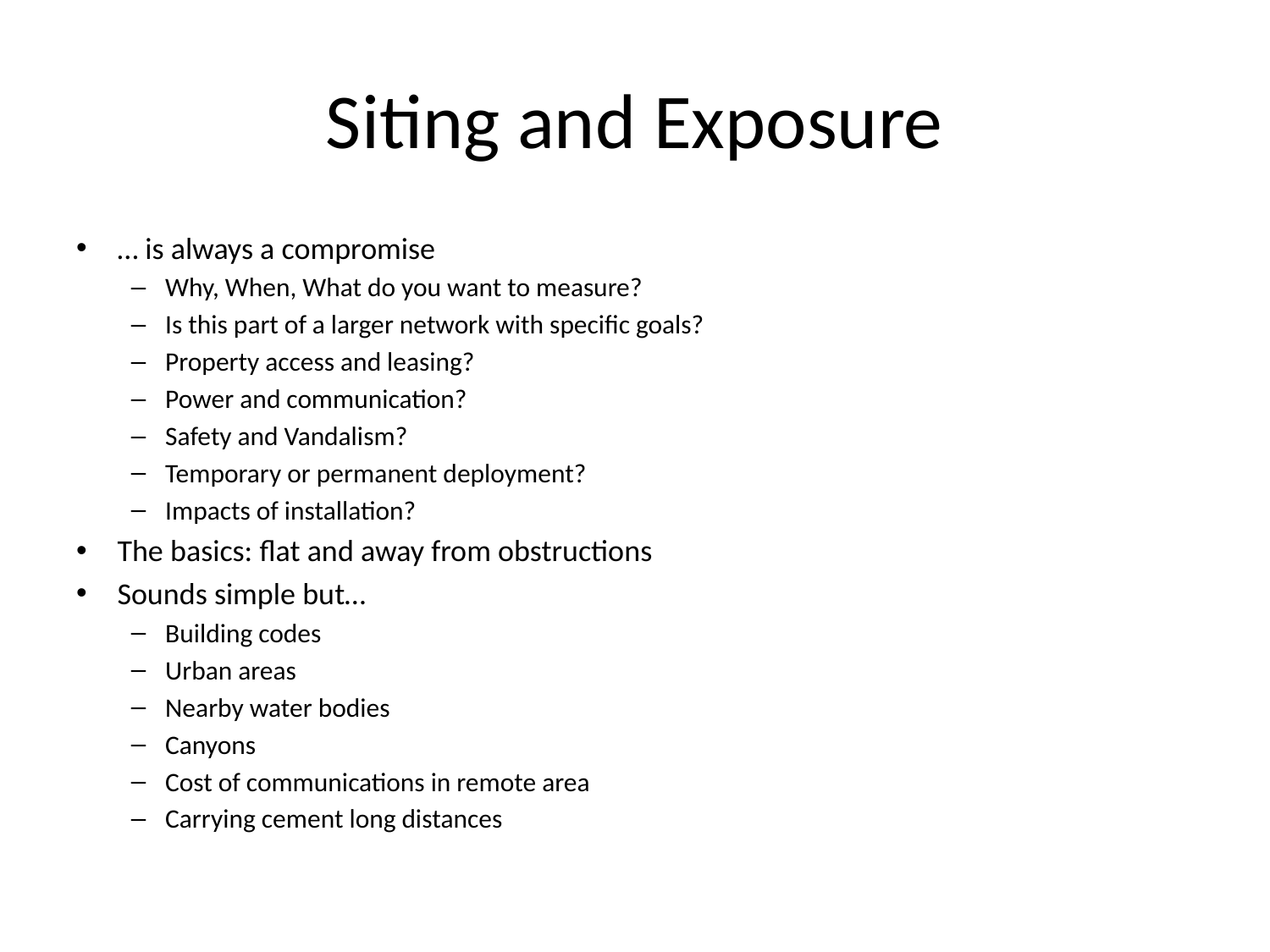

# Siting and Exposure
… is always a compromise
Why, When, What do you want to measure?
Is this part of a larger network with specific goals?
Property access and leasing?
Power and communication?
Safety and Vandalism?
Temporary or permanent deployment?
Impacts of installation?
The basics: flat and away from obstructions
Sounds simple but…
Building codes
Urban areas
Nearby water bodies
Canyons
Cost of communications in remote area
Carrying cement long distances